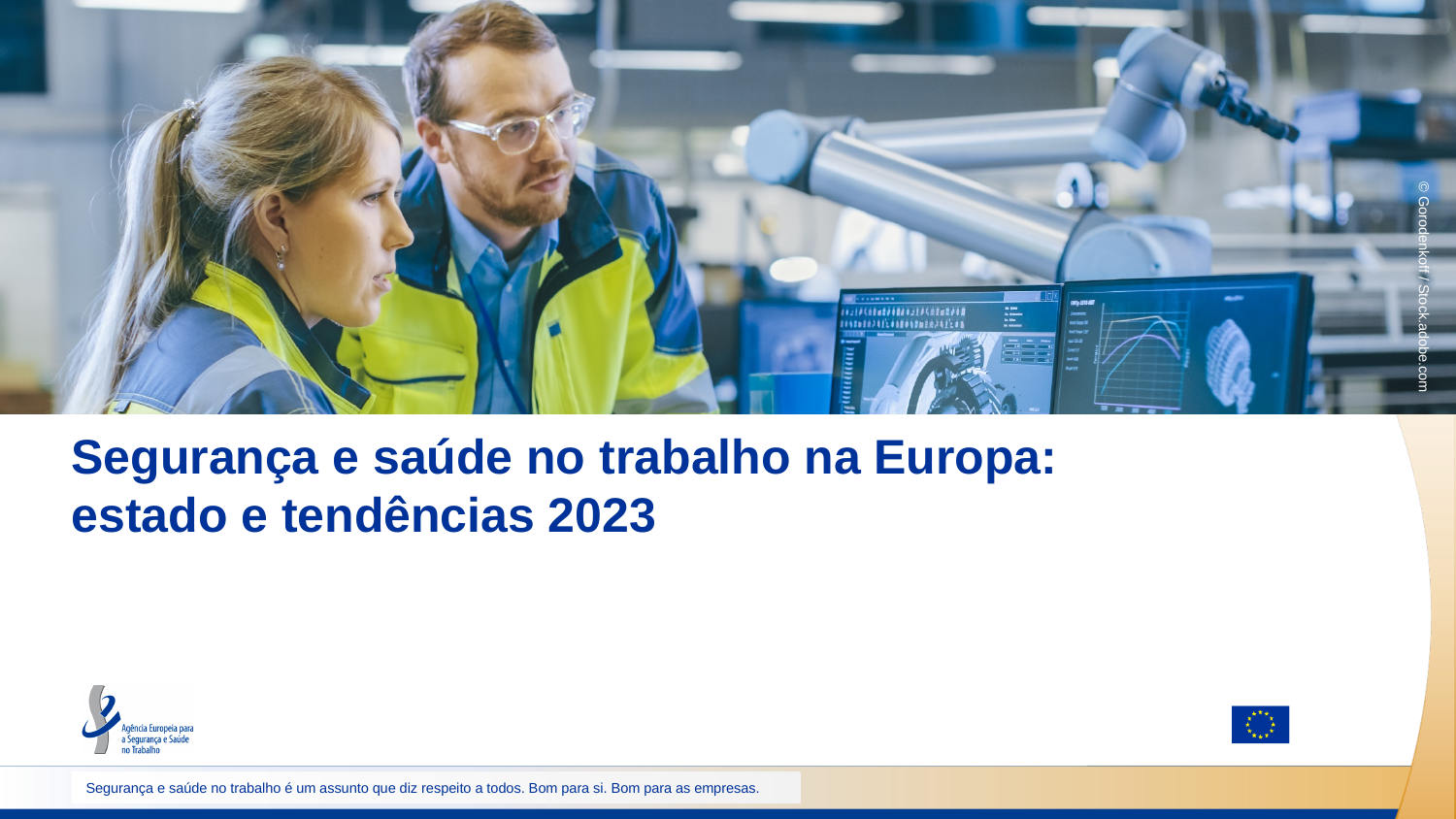

© Gorodenkoff / Stock.adobe.com
# Segurança e saúde no trabalho na Europa: estado e tendências 2023
Segurança e saúde no trabalho é um assunto que diz respeito a todos. Bom para si. Bom para as empresas.